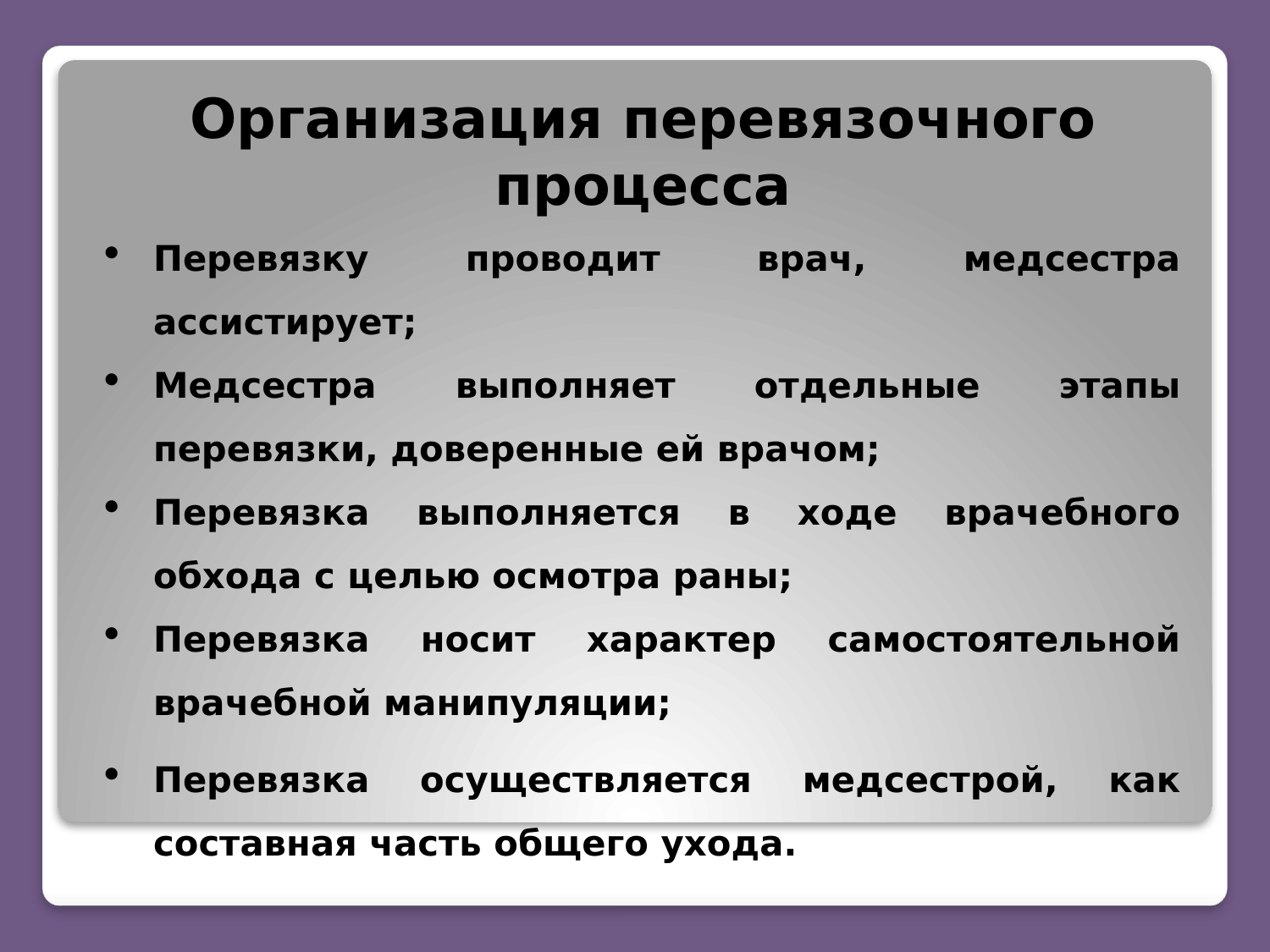

# Организация перевязочного процесса
Перевязку проводит врач, медсестра ассистирует;
Медсестра выполняет отдельные этапы перевязки, доверенные ей врачом;
Перевязка выполняется в ходе врачебного обхода с целью осмотра раны;
Перевязка носит характер самостоятельной врачебной манипуляции;
Перевязка осуществляется медсестрой, как составная часть общего ухода.